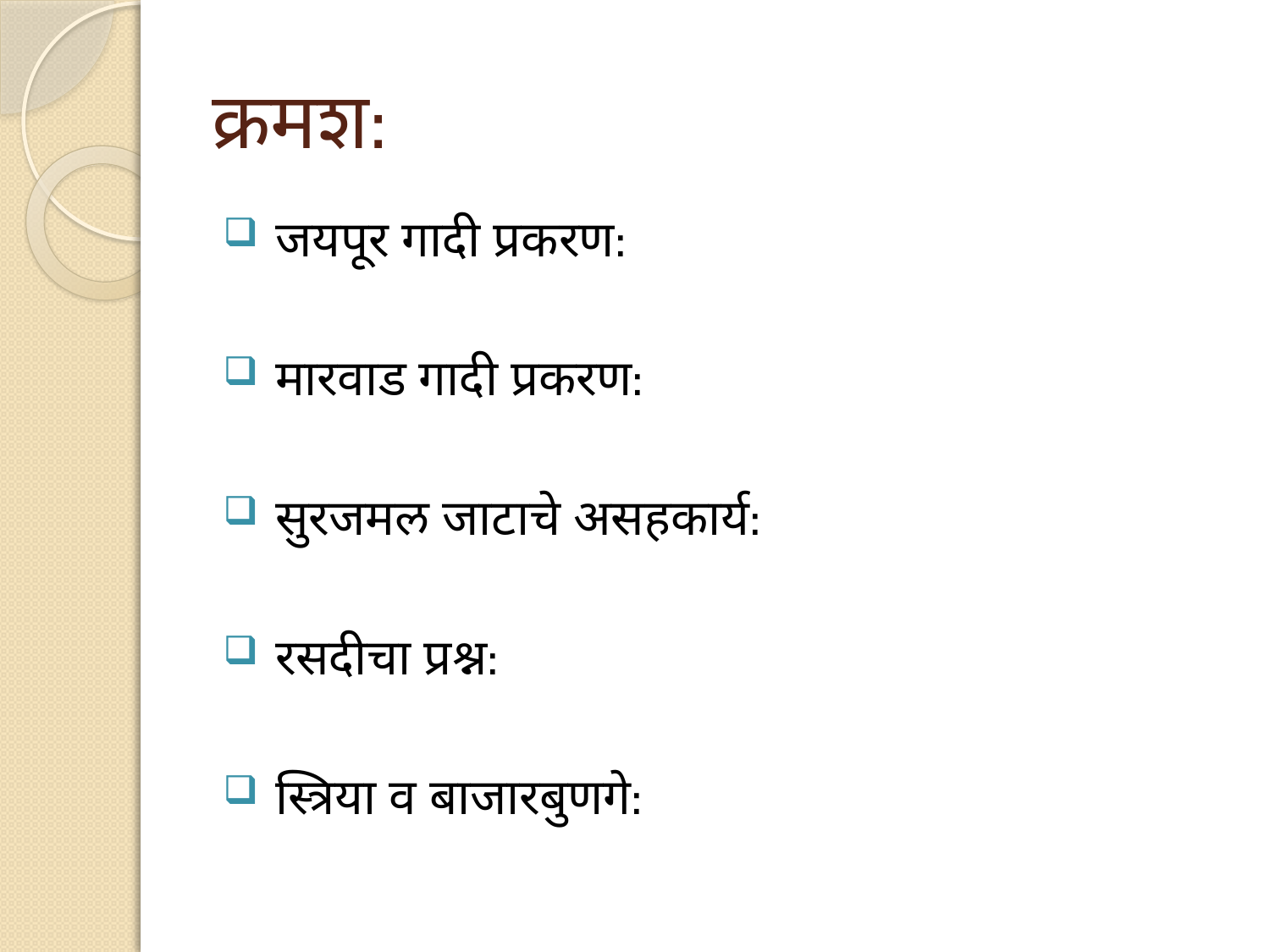

# क्रमश:
 जयपूर गादी प्रकरण:

 मारवाड गादी प्रकरण:

 सुरजमल जाटाचे असहकार्य:

 रसदीचा प्रश्न:

 स्त्रिया व बाजारबुणगे: